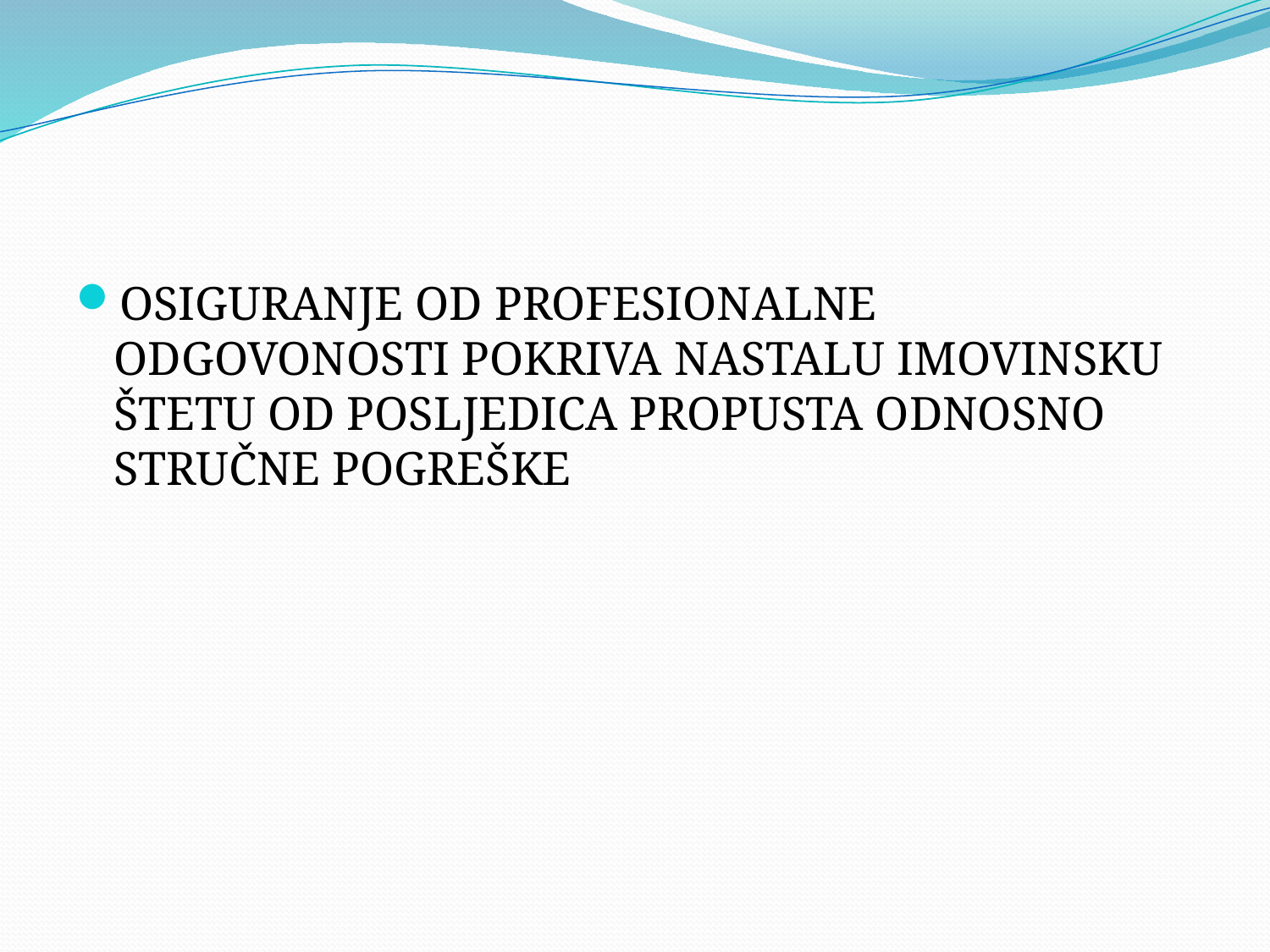

OSIGURANJE OD PROFESIONALNE ODGOVONOSTI POKRIVA NASTALU IMOVINSKU ŠTETU OD POSLJEDICA PROPUSTA ODNOSNO STRUČNE POGREŠKE